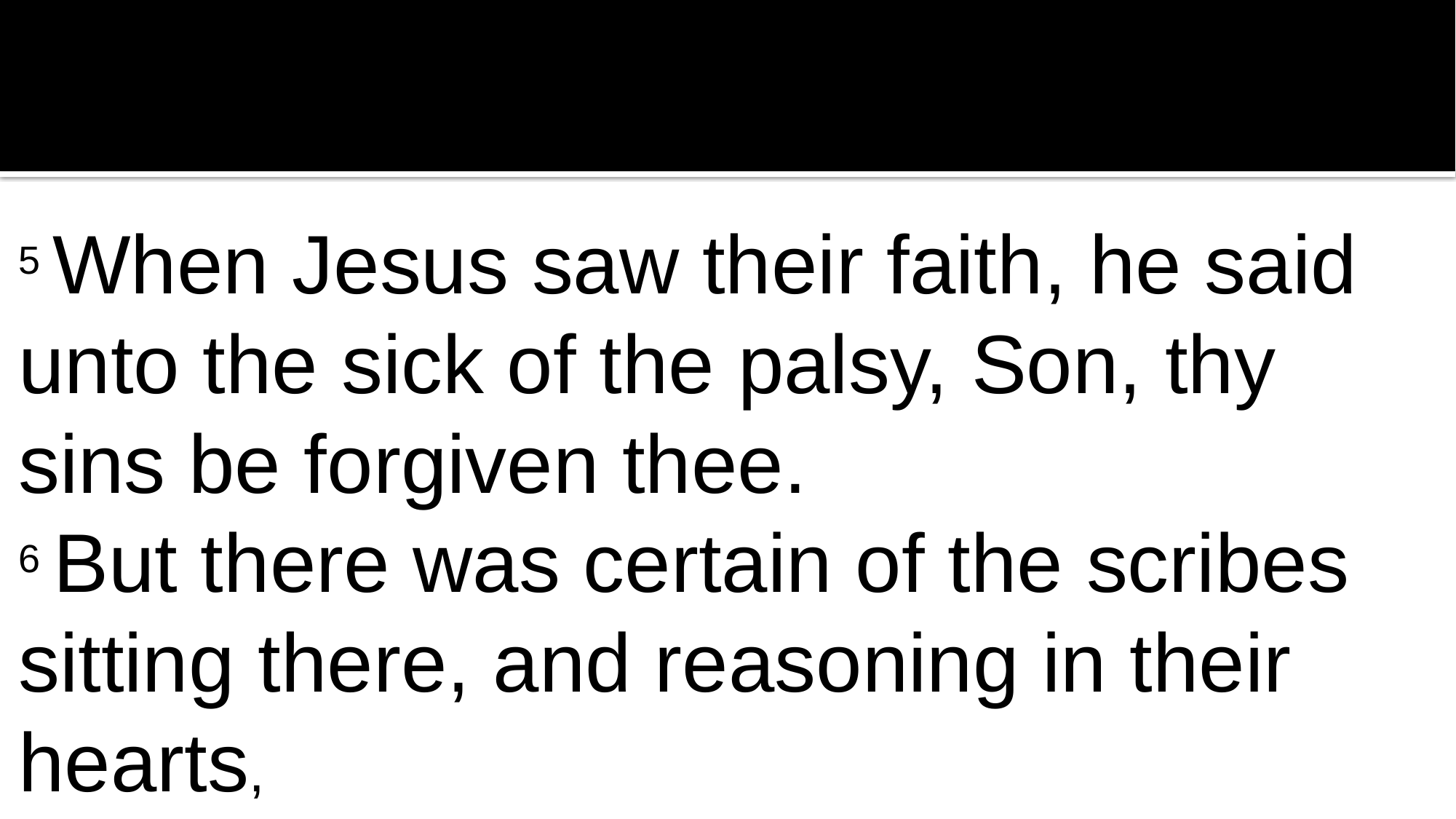

#
5 When Jesus saw their faith, he said unto the sick of the palsy, Son, thy sins be forgiven thee.
6 But there was certain of the scribes sitting there, and reasoning in their hearts,